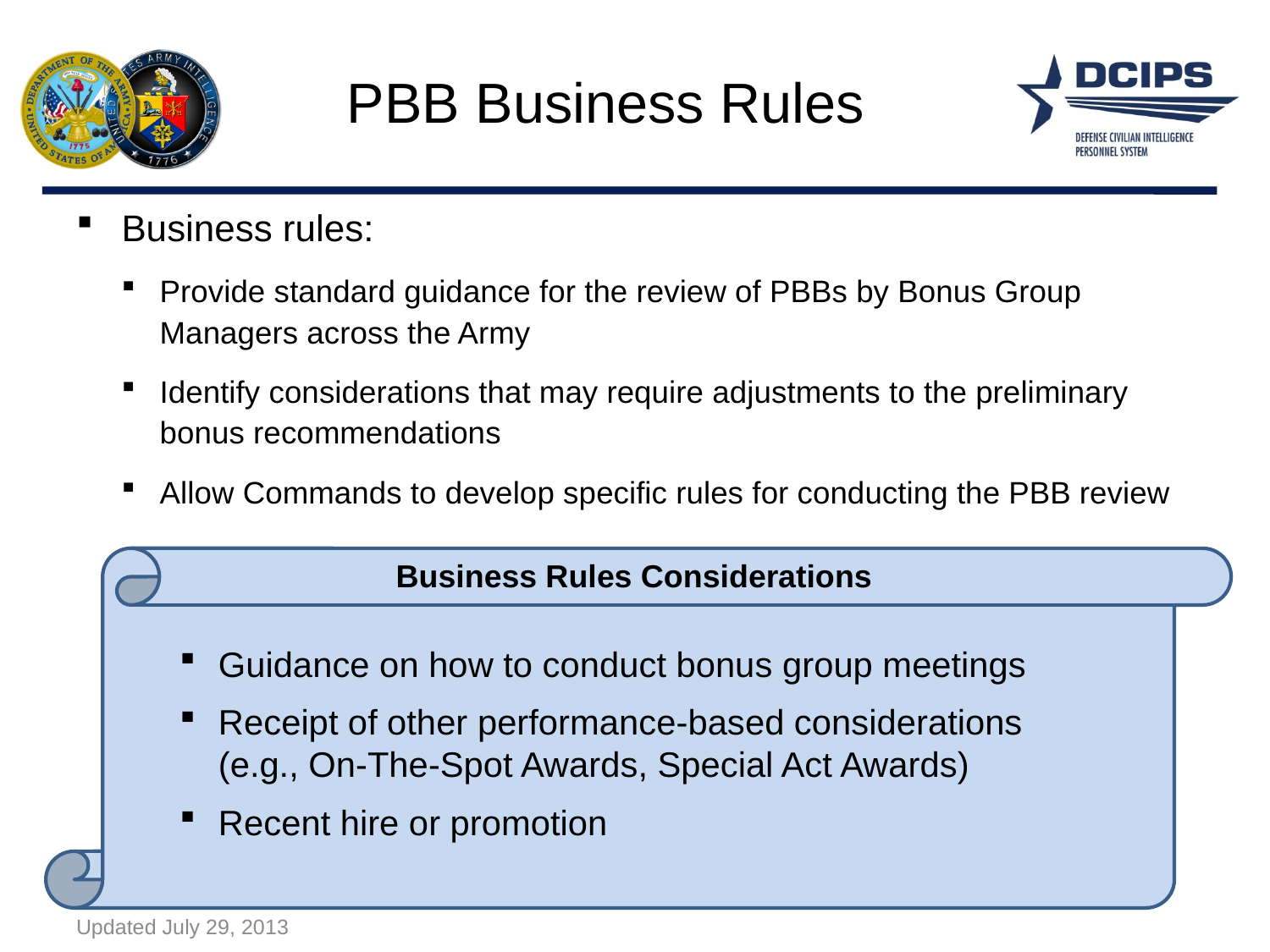

# PBB Business Rules
Business rules:
Provide standard guidance for the review of PBBs by Bonus Group Managers across the Army
Identify considerations that may require adjustments to the preliminary bonus recommendations
Allow Commands to develop specific rules for conducting the PBB review

Guidance on how to conduct bonus group meetings
Receipt of other performance-based considerations
(e.g., On-The-Spot Awards, Special Act Awards)
Recent hire or promotion
Business Rules Considerations
Updated July 29, 2013